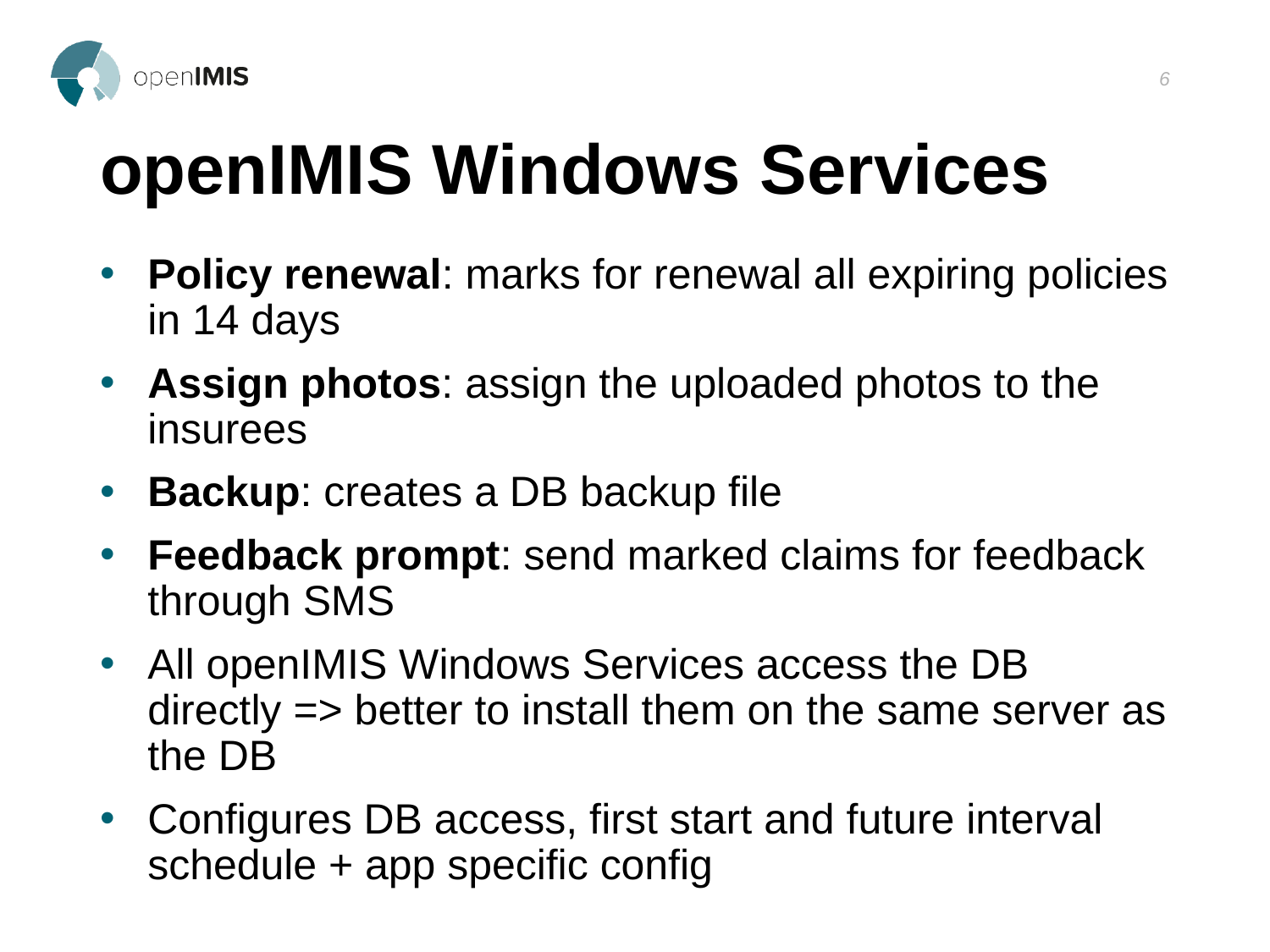

6
# openIMIS Windows Services
Policy renewal: marks for renewal all expiring policies in 14 days
Assign photos: assign the uploaded photos to the insurees
Backup: creates a DB backup file
Feedback prompt: send marked claims for feedback through SMS
All openIMIS Windows Services access the DB directly => better to install them on the same server as the DB
Configures DB access, first start and future interval schedule + app specific config